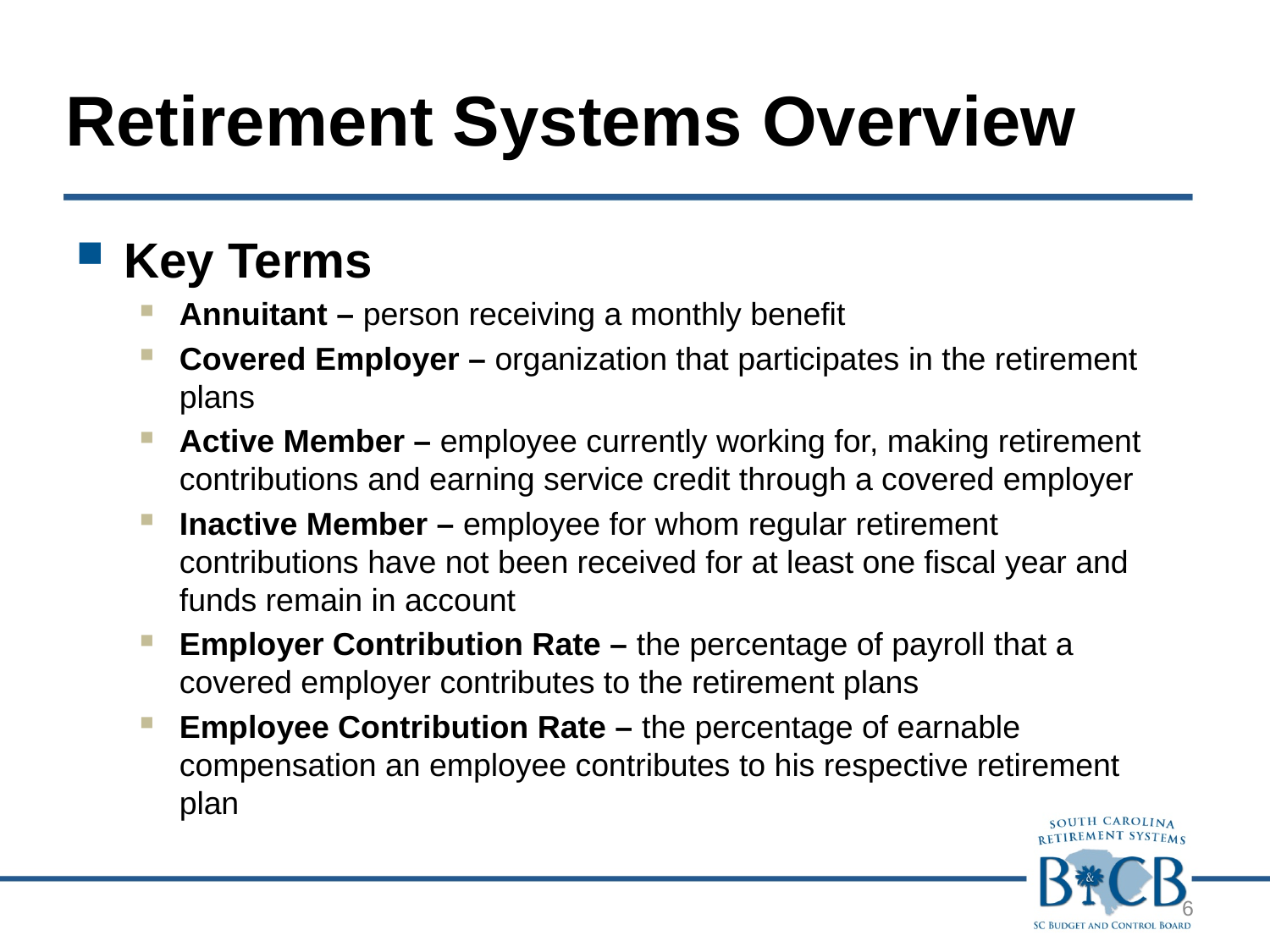

# Retirement Systems Overview
Key Terms
Annuitant – person receiving a monthly benefit
Covered Employer – organization that participates in the retirement plans
Active Member – employee currently working for, making retirement contributions and earning service credit through a covered employer
Inactive Member – employee for whom regular retirement contributions have not been received for at least one fiscal year and funds remain in account
Employer Contribution Rate – the percentage of payroll that a covered employer contributes to the retirement plans
Employee Contribution Rate – the percentage of earnable compensation an employee contributes to his respective retirement plan
6